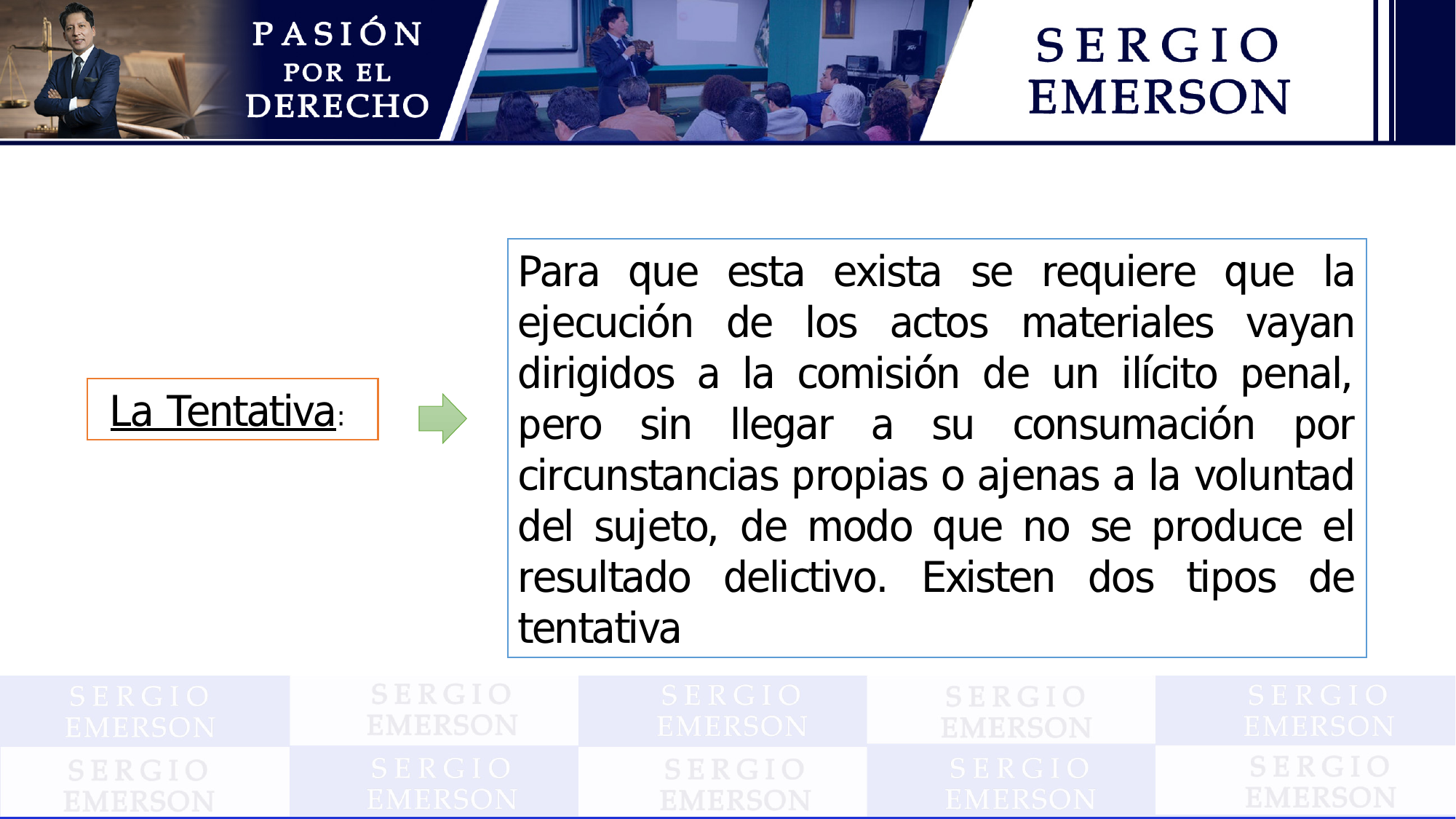

Para que esta exista se requiere que la ejecución de los actos materiales vayan dirigidos a la comisión de un ilícito penal, pero sin llegar a su consumación por circunstancias propias o ajenas a la voluntad del sujeto, de modo que no se produce el resultado delictivo. Existen dos tipos de tentativa
La Tentativa: